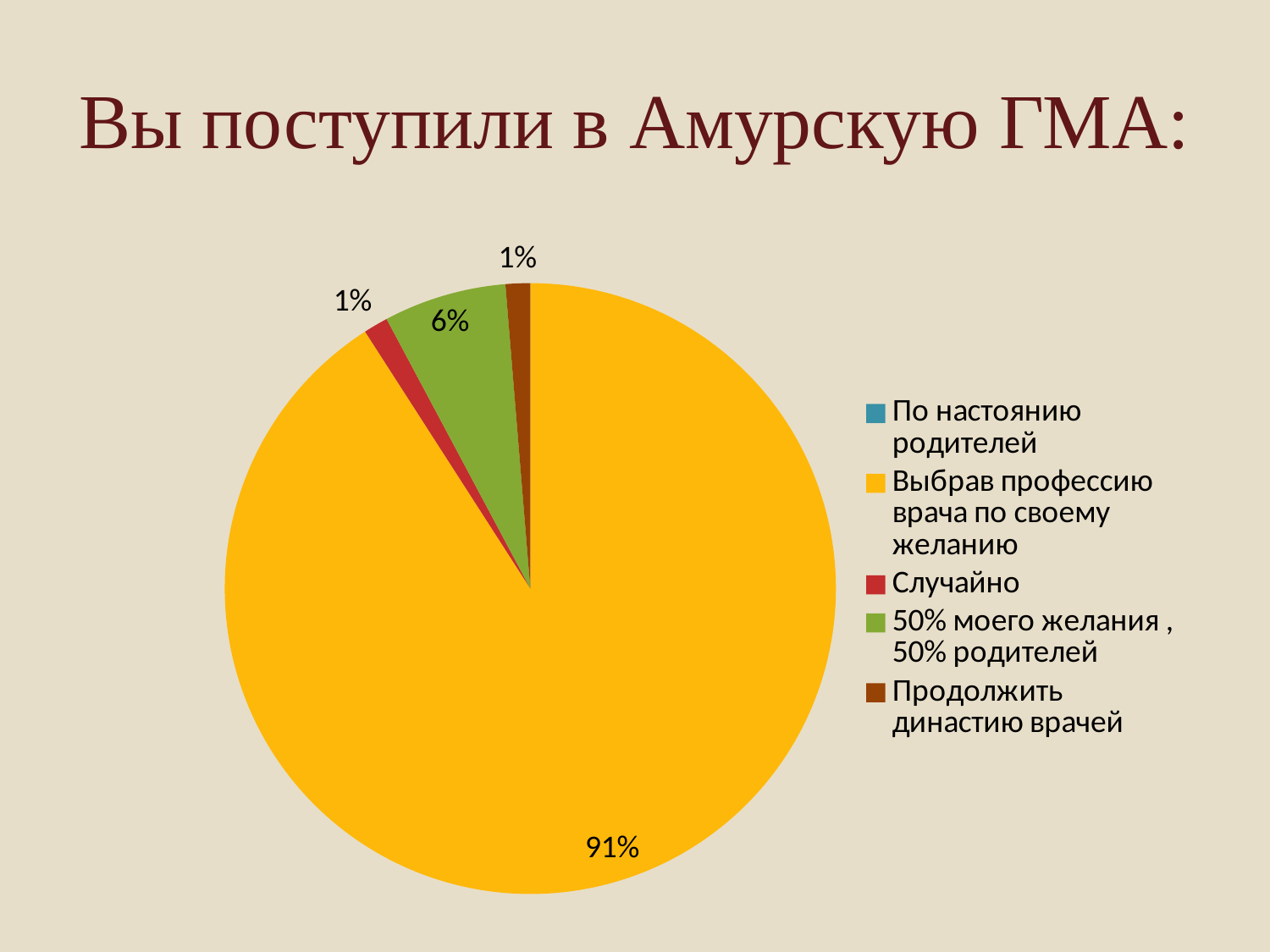

# Вы поступили в Амурскую ГМА:

### Chart

| Category | Продажи |
|---|---|
| По настоянию родителей | 0.0 |
| Выбрав профессию врача по своему желанию | 70.0 |
| Случайно | 1.0 |
| 50% моего желания , 50% родителей | 5.0 |
| Продолжить династию врачей | 1.0 |